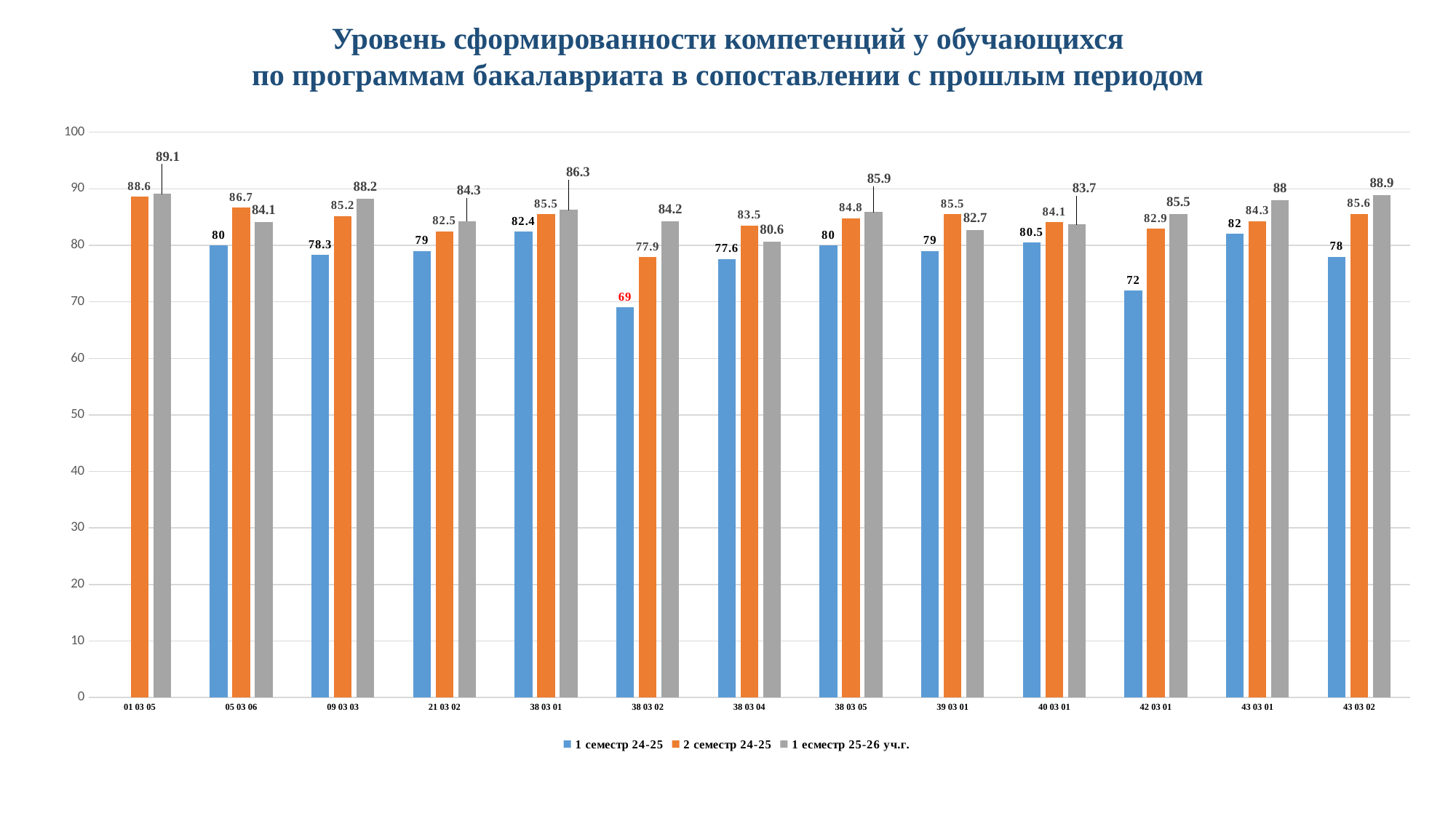

Уровень сформированности компетенций у обучающихся
по программам бакалавриата в сопоставлении с прошлым периодом

### Chart

| Category | 1 семестр 24-25 | 2 семестр 24-25 | 1 есместр 25-26 уч.г. |
|---|---|---|---|
| 01 03 05 | None | 88.6 | 89.1 |
| 05 03 06 | 80.0 | 86.7 | 84.1 |
| 09 03 03 | 78.3 | 85.2 | 88.2 |
| 21 03 02 | 79.0 | 82.5 | 84.3 |
| 38 03 01 | 82.4 | 85.5 | 86.3 |
| 38 03 02 | 69.0 | 77.9 | 84.2 |
| 38 03 04 | 77.6 | 83.5 | 80.6 |
| 38 03 05 | 80.0 | 84.8 | 85.9 |
| 39 03 01 | 79.0 | 85.5 | 82.7 |
| 40 03 01 | 80.5 | 84.1 | 83.7 |
| 42 03 01 | 72.0 | 82.9 | 85.5 |
| 43 03 01 | 82.0 | 84.3 | 88.0 |
| 43 03 02 | 78.0 | 85.6 | 88.9 |